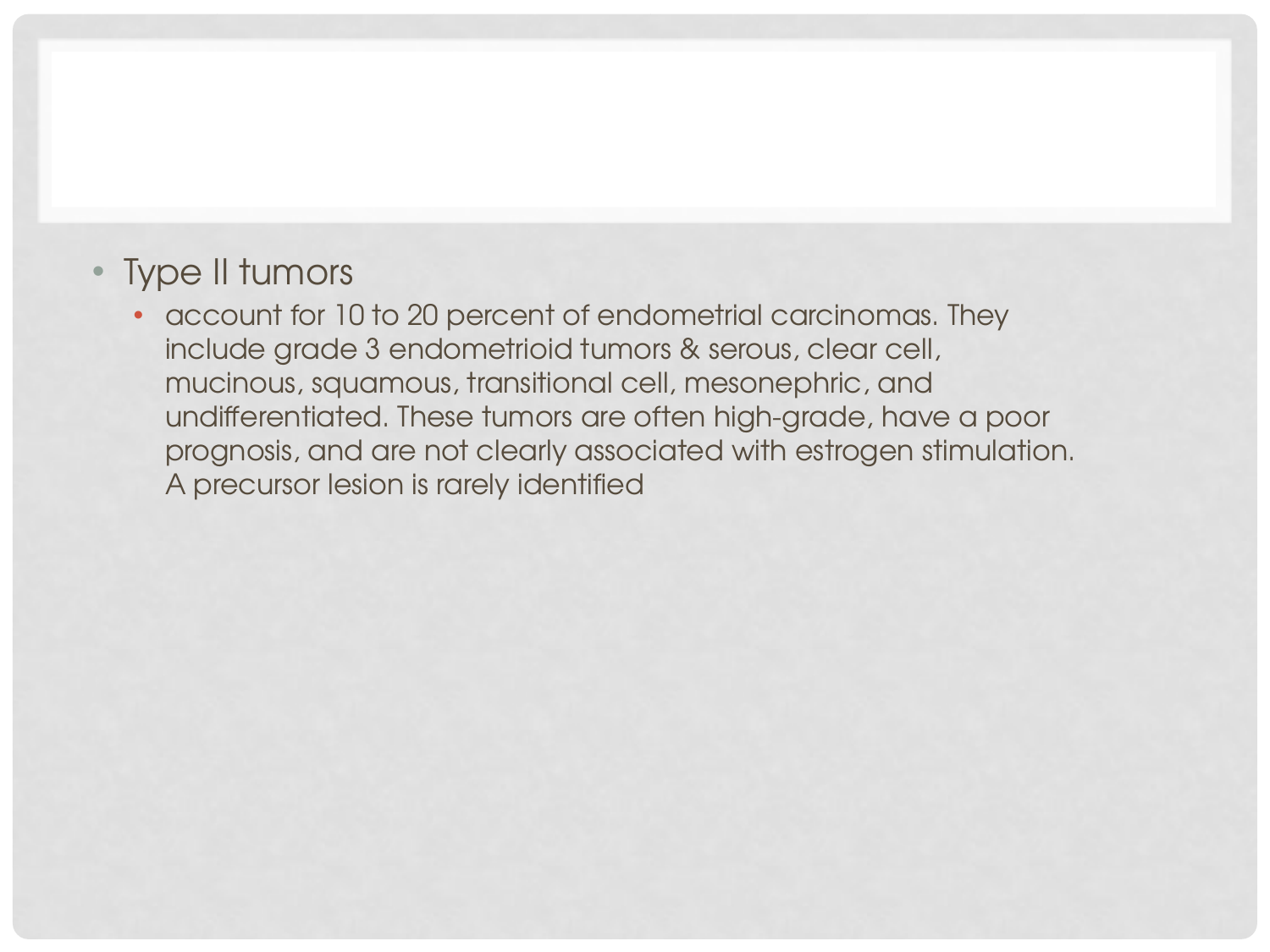

#
Type II tumors
account for 10 to 20 percent of endometrial carcinomas. They include grade 3 endometrioid tumors & serous, clear cell, mucinous, squamous, transitional cell, mesonephric, and undifferentiated. These tumors are often high-grade, have a poor prognosis, and are not clearly associated with estrogen stimulation. A precursor lesion is rarely identified